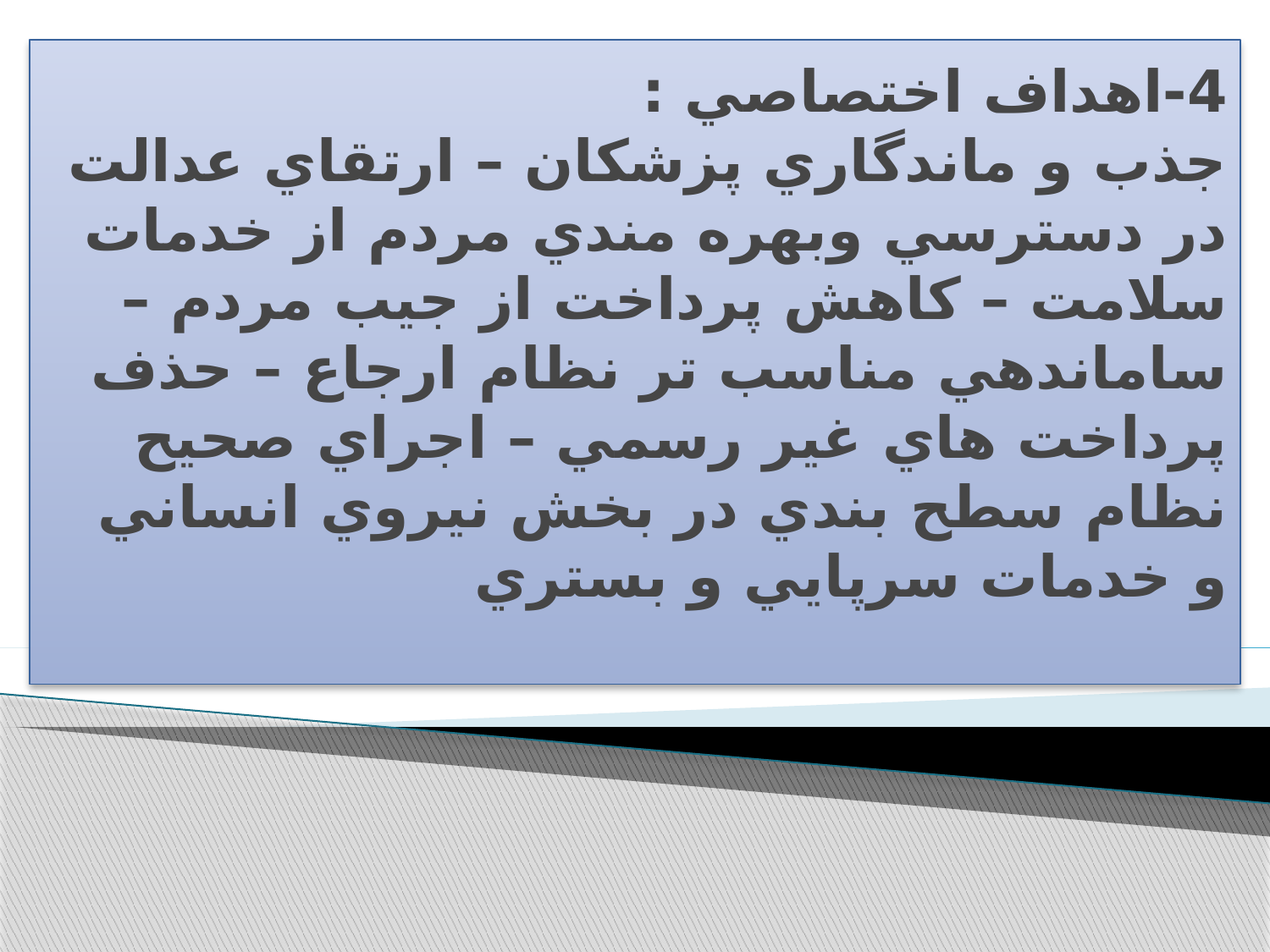

# 4-اهداف اختصاصي : جذب و ماندگاري پزشكان – ارتقاي عدالت در دسترسي وبهره مندي مردم از خدمات سلامت – كاهش پرداخت از جيب مردم – ساماندهي مناسب تر نظام ارجاع – حذف پرداخت هاي غير رسمي – اجراي صحيح نظام سطح بندي در بخش نيروي انساني و خدمات سرپايي و بستري